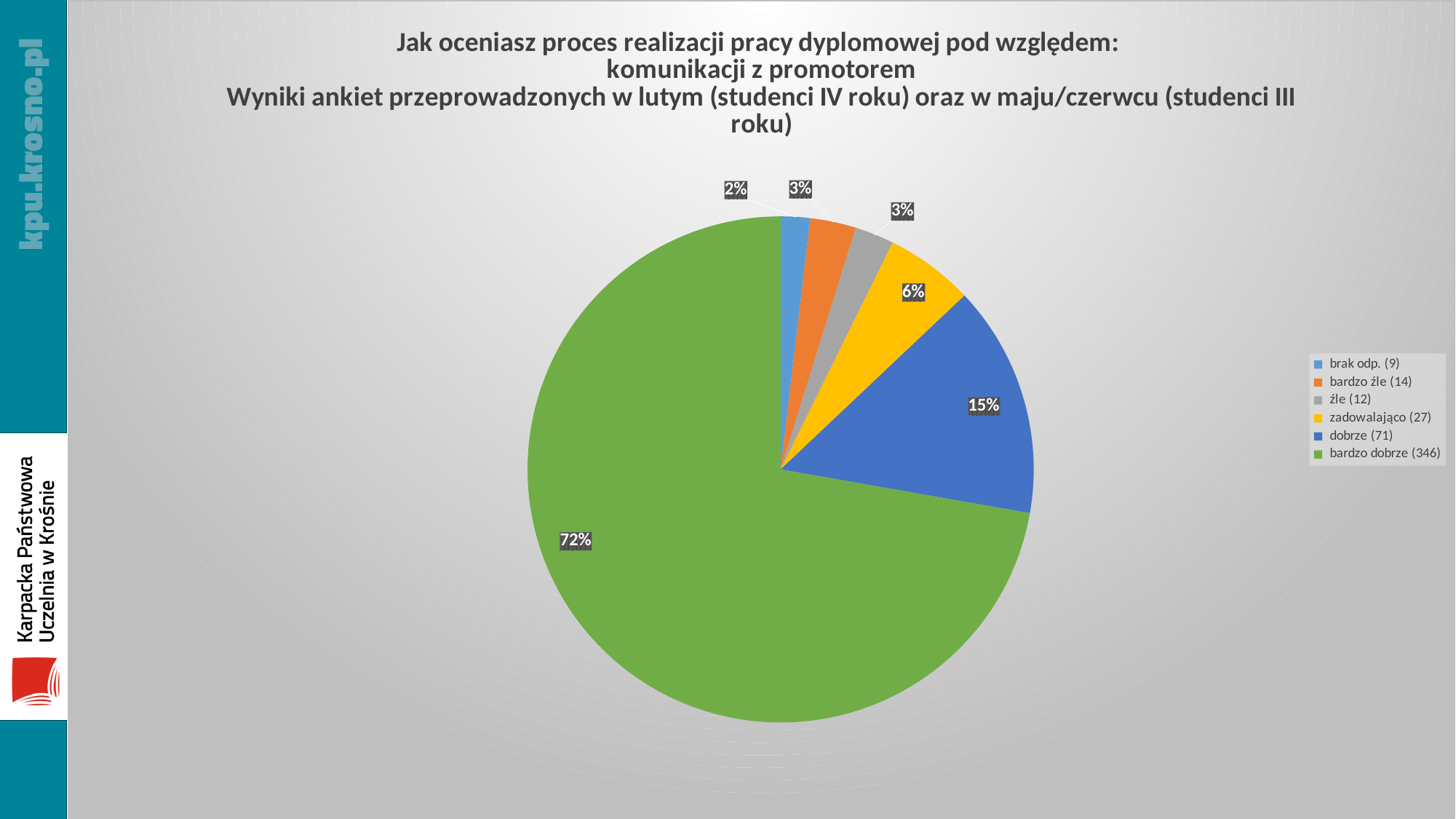

### Chart: Jak oceniasz proces realizacji pracy dyplomowej pod względem: komunikacji z promotorem
Wyniki ankiet przeprowadzonych w lutym (studenci IV roku) oraz w maju/czerwcu (studenci III roku)

| Category |  |
|---|---|
|  brak odp. (9) | 9.0 |
|  bardzo źle (14) | 14.0 |
|  źle (12) | 12.0 |
|  zadowalająco (27) | 27.0 |
|  dobrze (71) | 71.0 |
|  bardzo dobrze (346) | 346.0 |